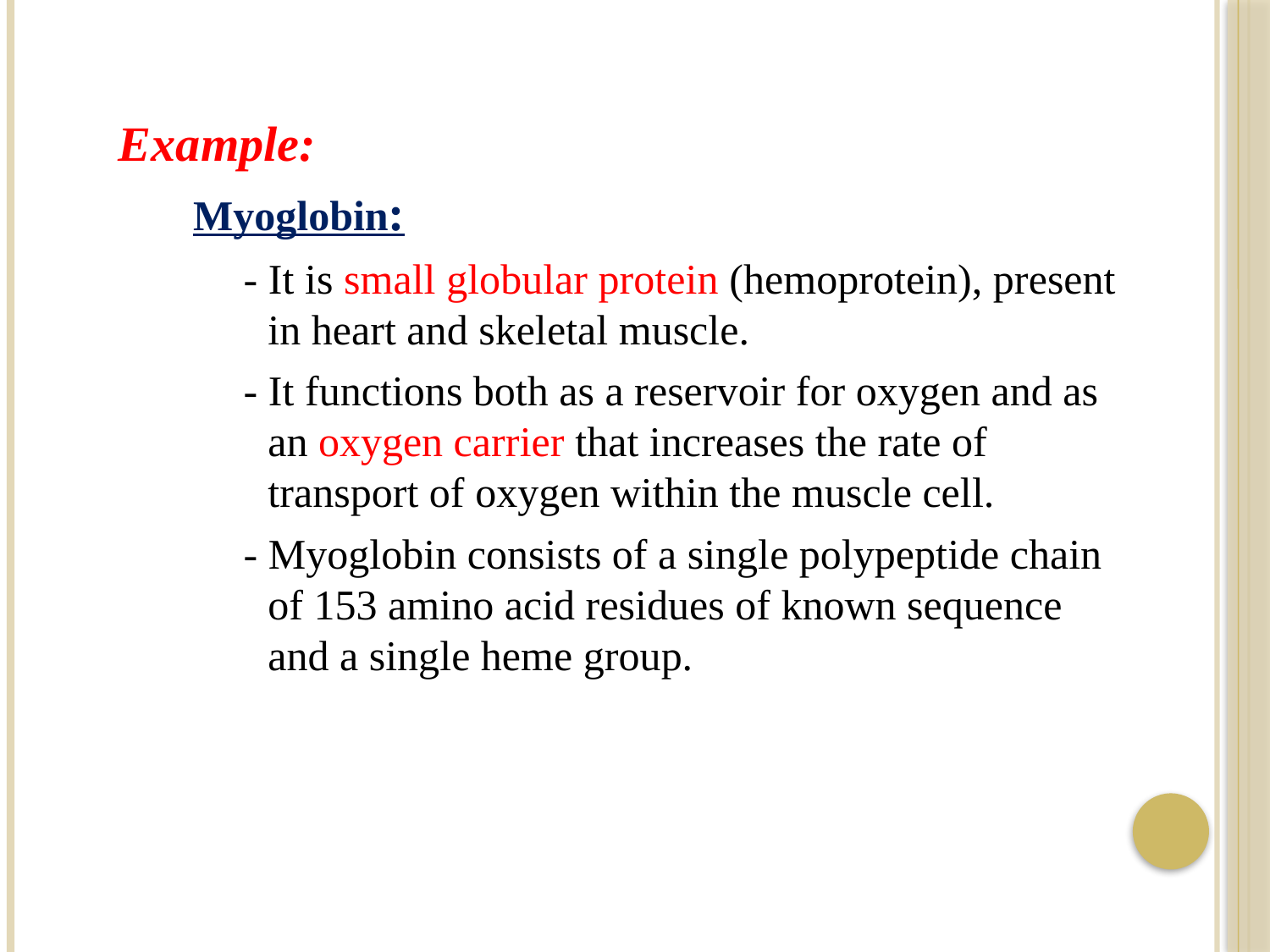

Example:
Myoglobin:
- It is small globular protein (hemoprotein), present in heart and skeletal muscle.
- It functions both as a reservoir for oxygen and as an oxygen carrier that increases the rate of transport of oxygen within the muscle cell.
- Myoglobin consists of a single polypeptide chain of 153 amino acid residues of known sequence and a single heme group.